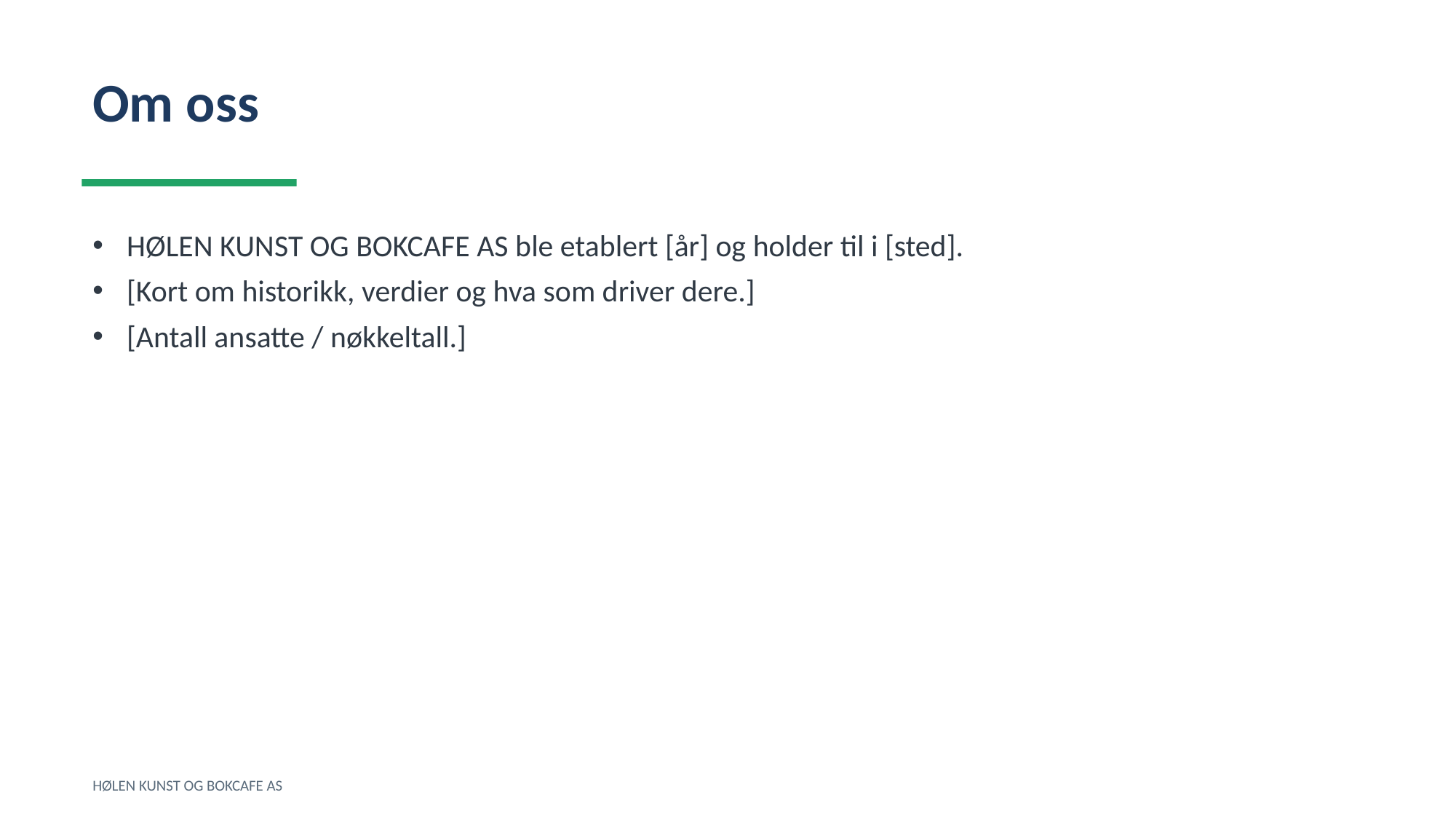

Om oss

HØLEN KUNST OG BOKCAFE AS ble etablert [år] og holder til i [sted].
[Kort om historikk, verdier og hva som driver dere.]
[Antall ansatte / nøkkeltall.]
HØLEN KUNST OG BOKCAFE AS